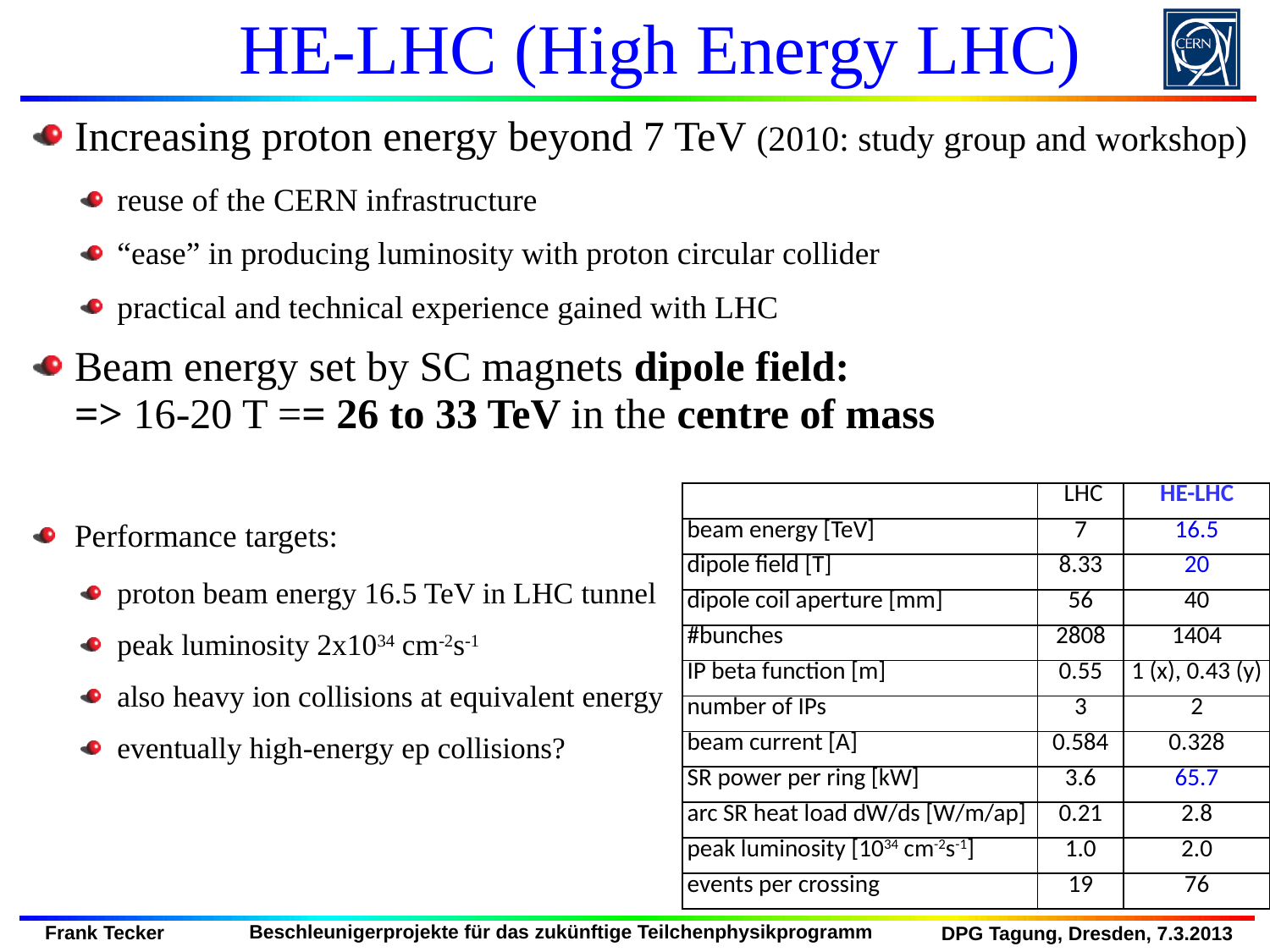

# HE-LHC (High Energy LHC)
Increasing proton energy beyond 7 TeV (2010: study group and workshop)
reuse of the CERN infrastructure
“ease” in producing luminosity with proton circular collider
practical and technical experience gained with LHC
Beam energy set by SC magnets dipole field:
=> 16-20 T == 26 to 33 TeV in the centre of mass

Performance targets:
proton beam energy 16.5 TeV in LHC tunnel
peak luminosity 2x1034 cm-2s-1
also heavy ion collisions at equivalent energy
eventually high-energy ep collisions?
|  | LHC | HE-LHC |
| --- | --- | --- |
| beam energy [TeV] | 7 | 16.5 |
| dipole field [T] | 8.33 | 20 |
| dipole coil aperture [mm] | 56 | 40 |
| #bunches | 2808 | 1404 |
| IP beta function [m] | 0.55 | 1 (x), 0.43 (y) |
| number of IPs | 3 | 2 |
| beam current [A] | 0.584 | 0.328 |
| SR power per ring [kW] | 3.6 | 65.7 |
| arc SR heat load dW/ds [W/m/ap] | 0.21 | 2.8 |
| peak luminosity [1034 cm-2s-1] | 1.0 | 2.0 |
| events per crossing | 19 | 76 |